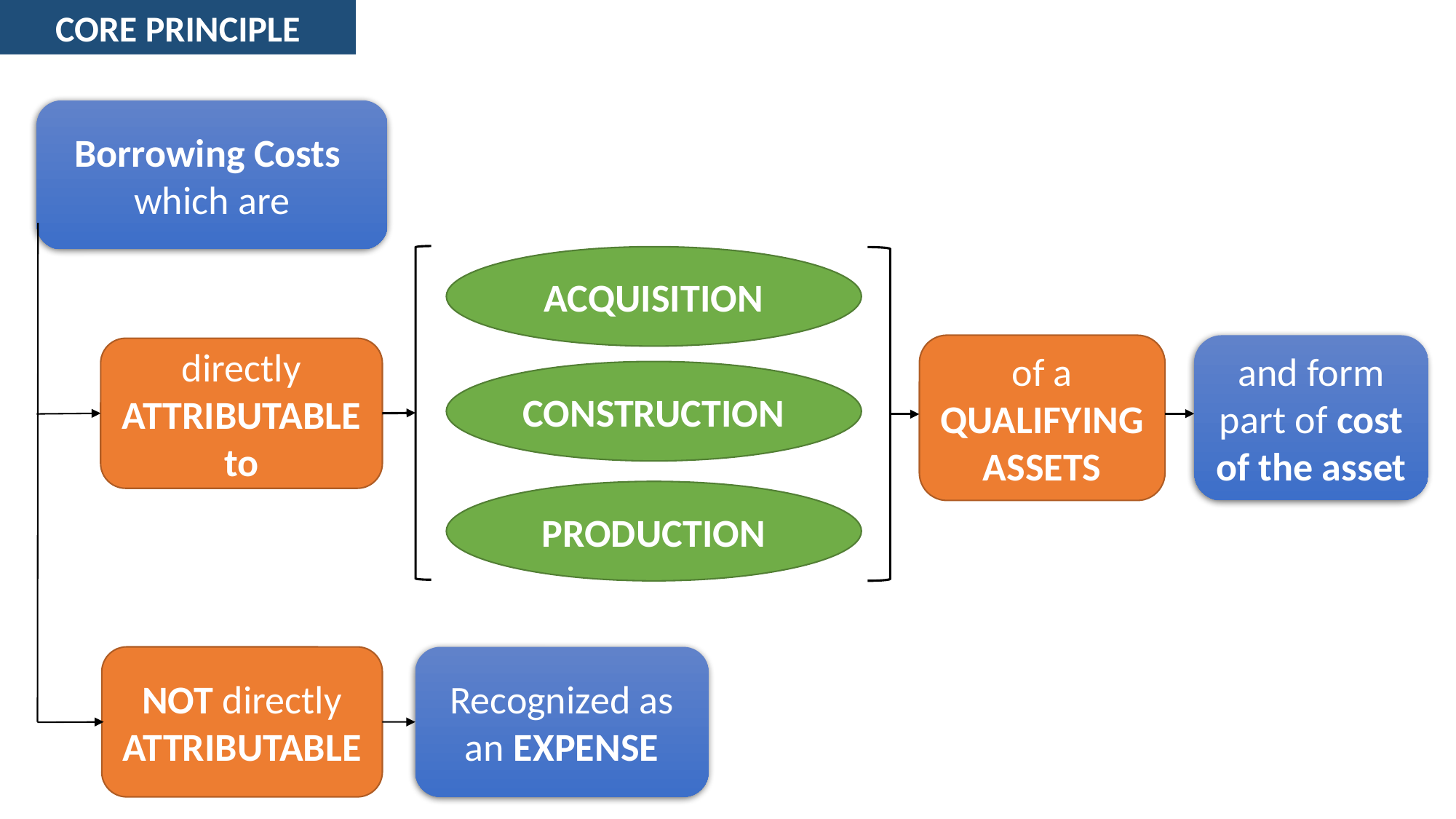

CORE PRINCIPLE
Borrowing Costs
which are

ACQUISITION

and form part of cost of the asset
of a QUALIFYING ASSETS
directly ATTRIBUTABLE to
CONSTRUCTION
PRODUCTION
Recognized as an EXPENSE
NOT directly ATTRIBUTABLE